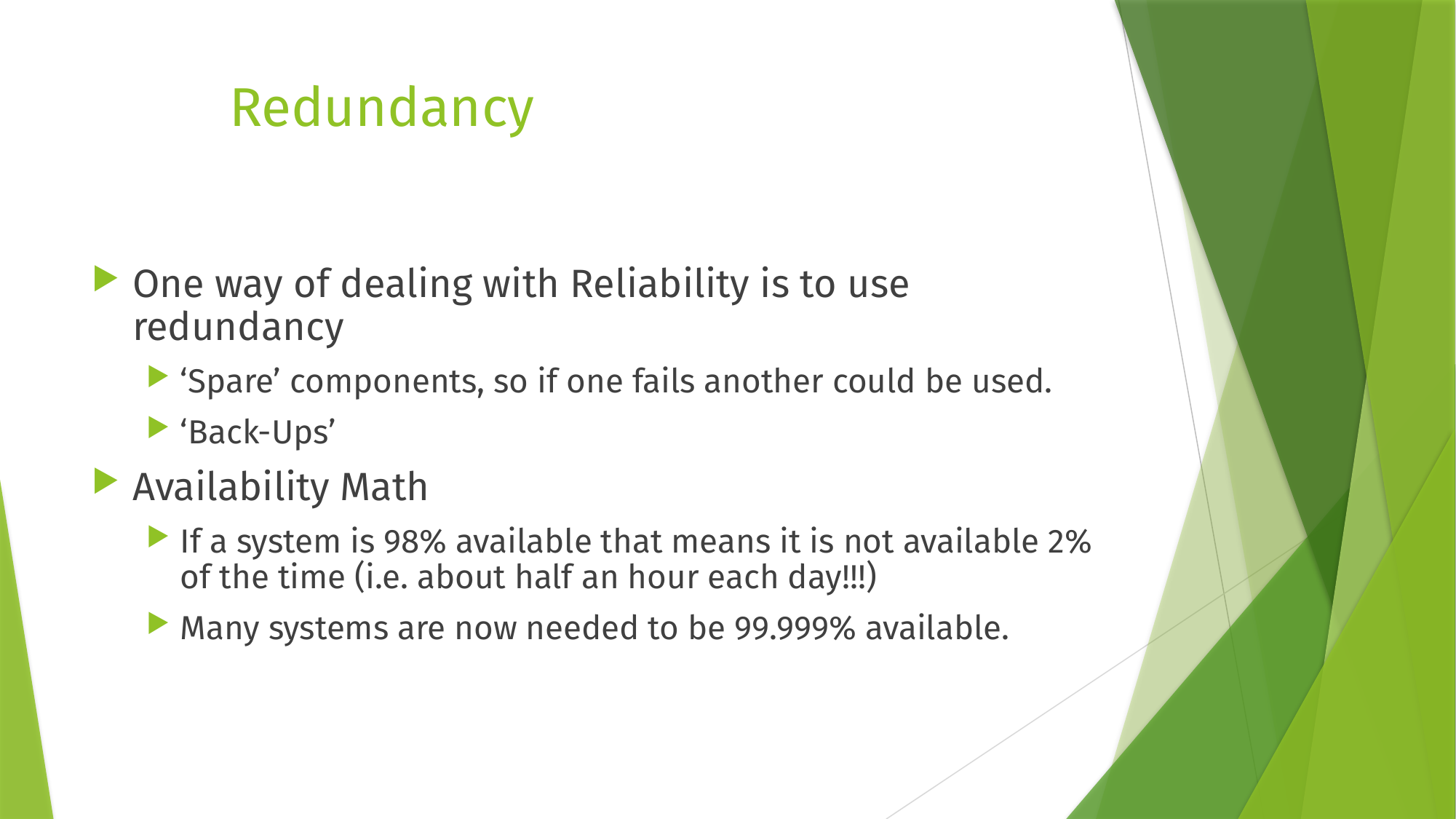

One way of dealing with Reliability is to use redundancy
‘Spare’ components, so if one fails another could be used.
‘Back-Ups’
Availability Math
If a system is 98% available that means it is not available 2% of the time (i.e. about half an hour each day!!!)
Many systems are now needed to be 99.999% available.
Redundancy